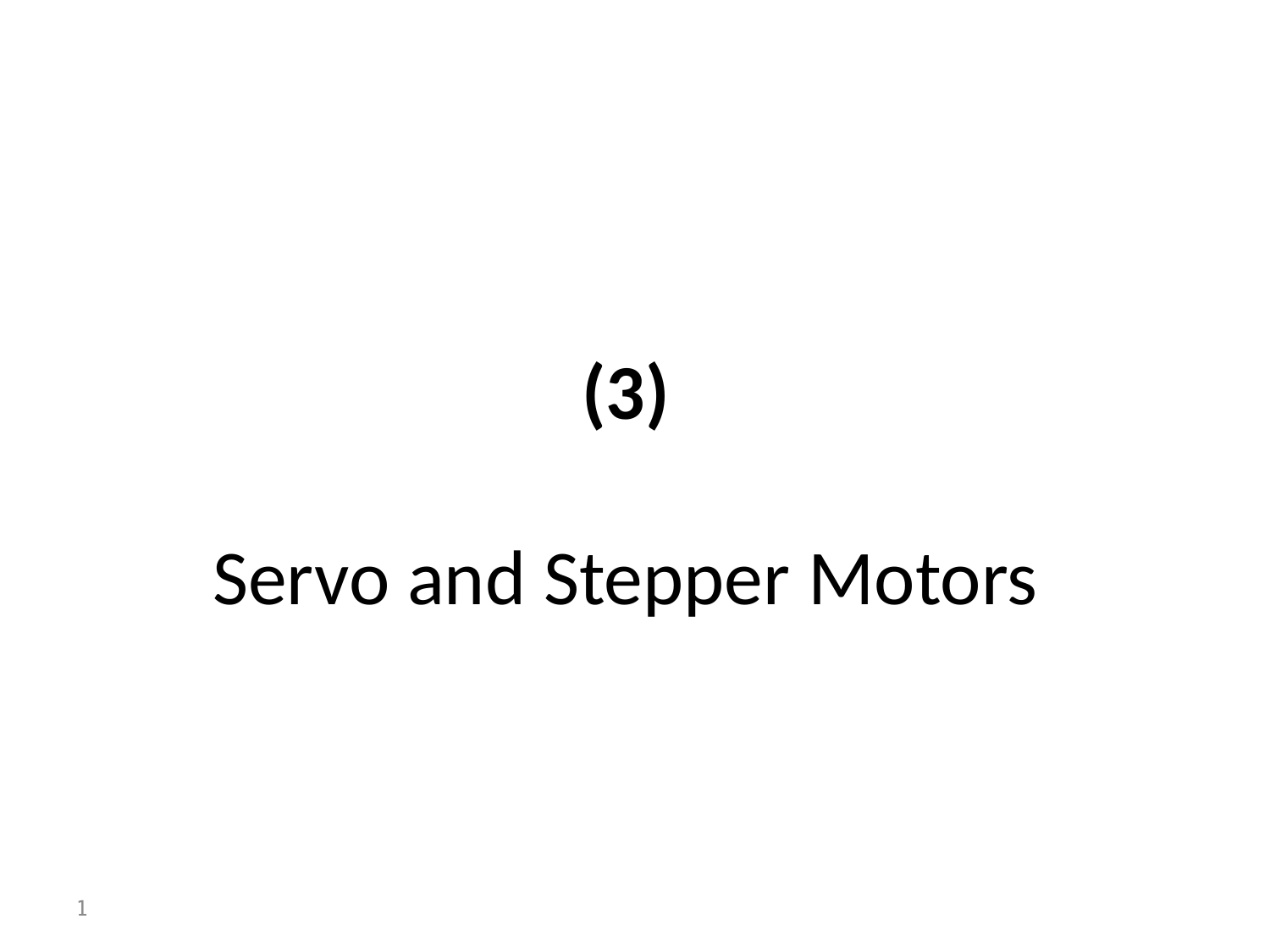

# (3) Servo and Stepper Motors
1